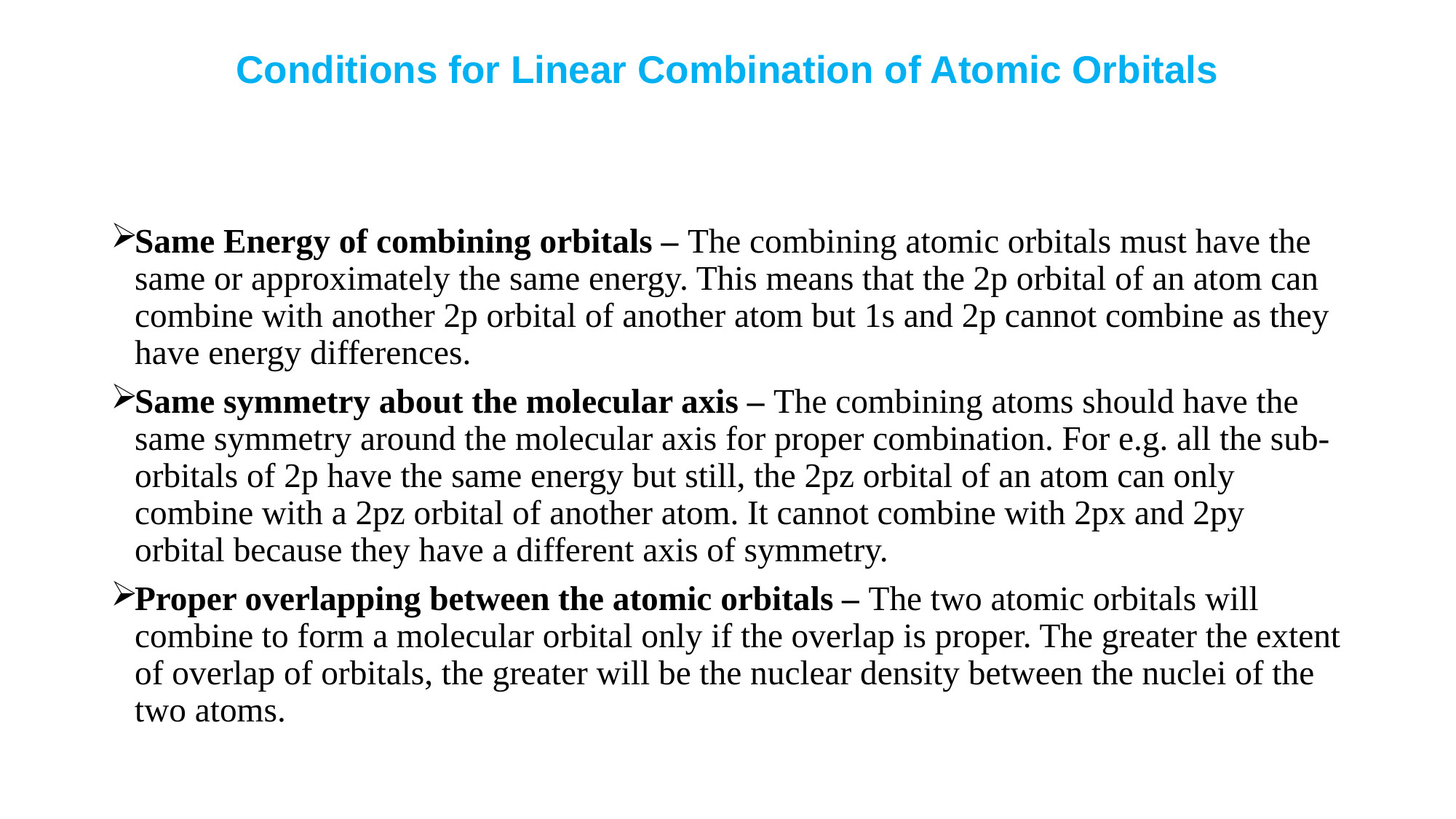

# Conditions for Linear Combination of Atomic Orbitals
Same Energy of combining orbitals – The combining atomic orbitals must have the same or approximately the same energy. This means that the 2p orbital of an atom can combine with another 2p orbital of another atom but 1s and 2p cannot combine as they have energy differences.
Same symmetry about the molecular axis – The combining atoms should have the same symmetry around the molecular axis for proper combination. For e.g. all the sub-orbitals of 2p have the same energy but still, the 2pz orbital of an atom can only combine with a 2pz orbital of another atom. It cannot combine with 2px and 2py orbital because they have a different axis of symmetry.
Proper overlapping between the atomic orbitals – The two atomic orbitals will combine to form a molecular orbital only if the overlap is proper. The greater the extent of overlap of orbitals, the greater will be the nuclear density between the nuclei of the two atoms.